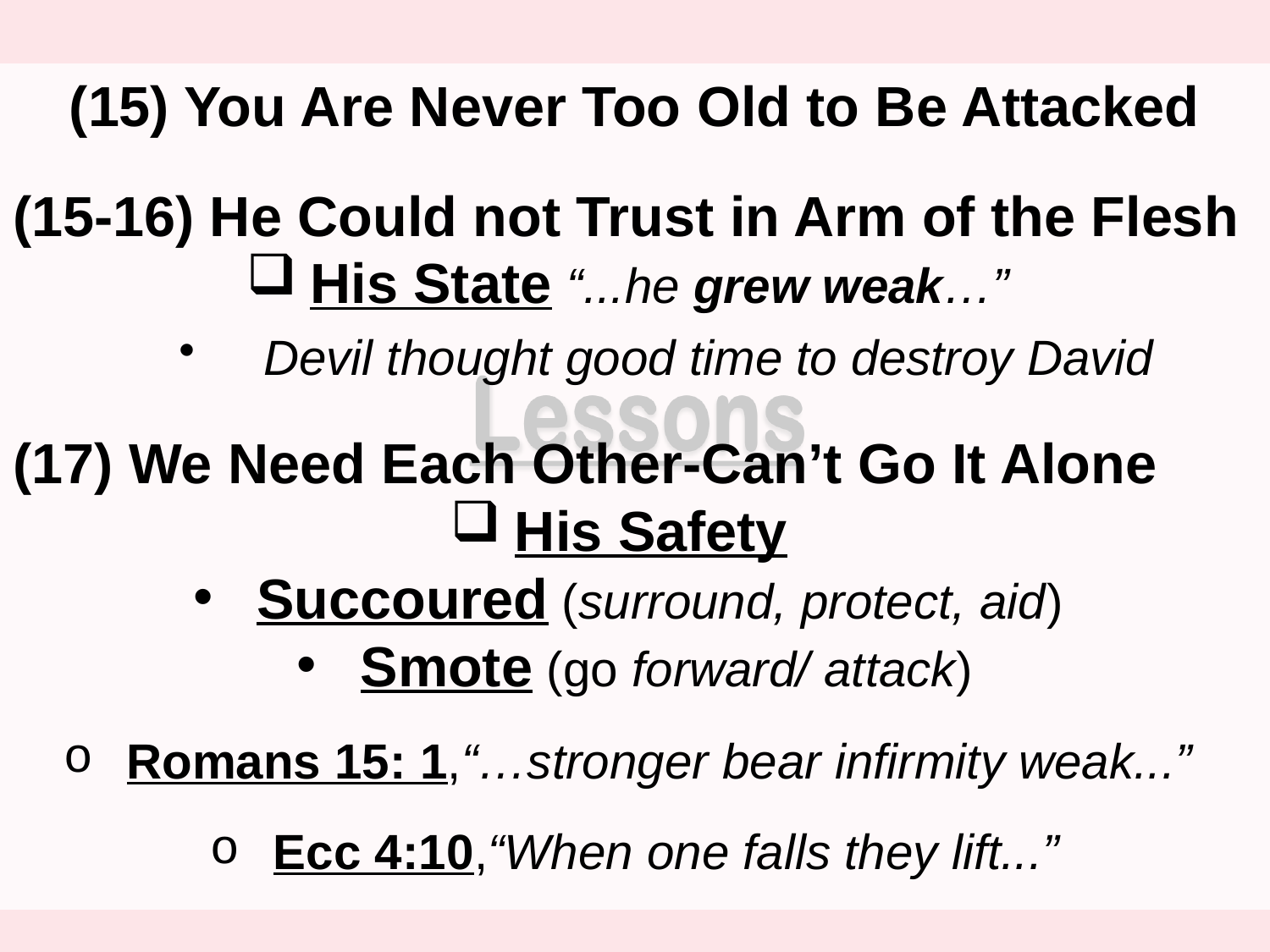

(15) You Are Never Too Old to Be Attacked
(15-16) He Could not Trust in Arm of the Flesh
His State “...he grew weak…”
Devil thought good time to destroy David
(17) We Need Each Other-Can’t Go It Alone
His Safety
Succoured (surround, protect, aid)
Smote (go forward/ attack)
Romans 15: 1,“…stronger bear infirmity weak...”
Ecc 4:10,“When one falls they lift...”